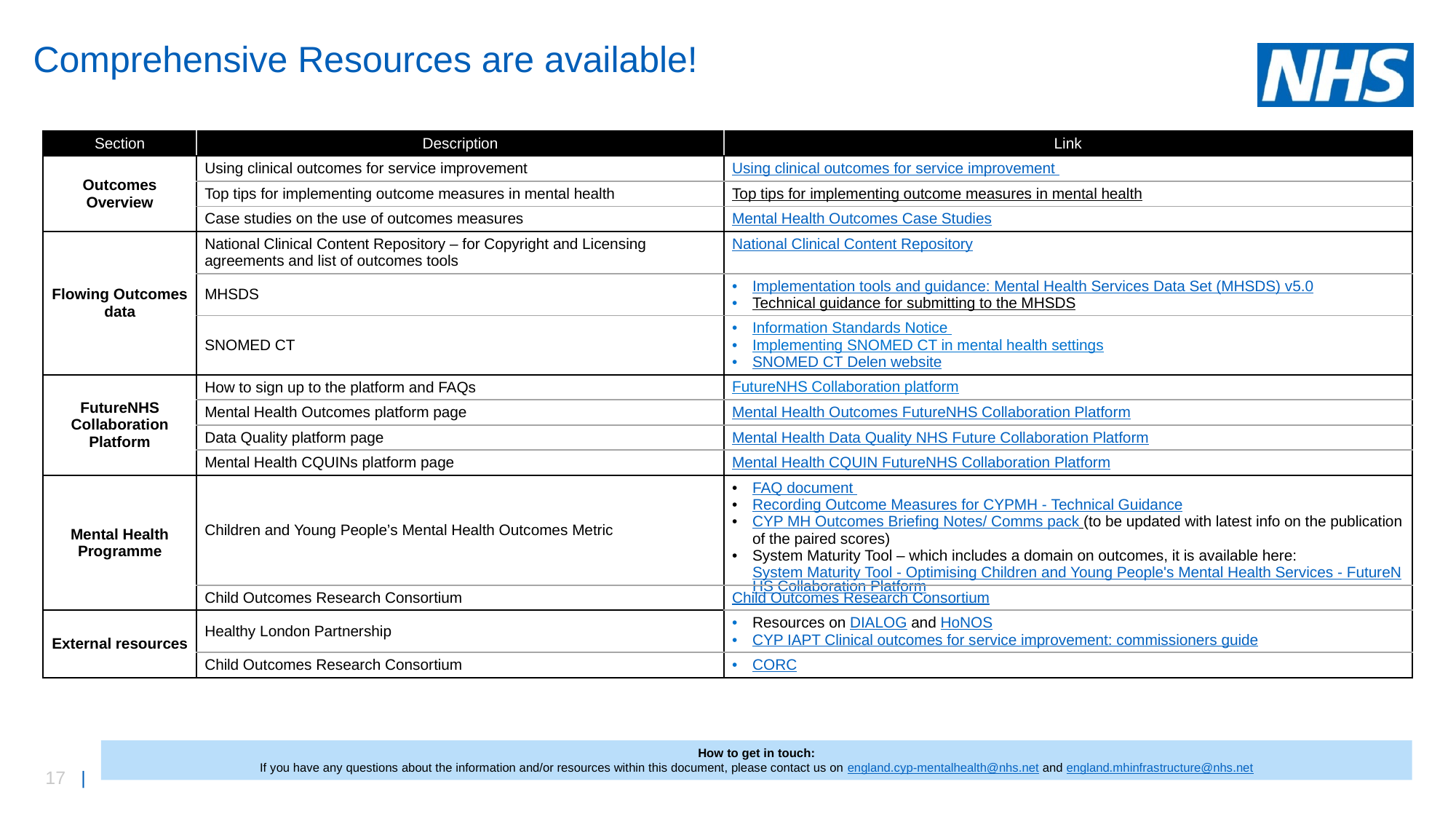

# Comprehensive Resources are available!
| Section | Description | Link |
| --- | --- | --- |
| Outcomes Overview | Using clinical outcomes for service improvement | Using clinical outcomes for service improvement |
|  | Top tips for implementing outcome measures in mental health | Top tips for implementing outcome measures in mental health |
|  | Case studies on the use of outcomes measures | Mental Health Outcomes Case Studies |
| Flowing Outcomes data | National Clinical Content Repository – for Copyright and Licensing agreements and list of outcomes tools | National Clinical Content Repository |
|  | MHSDS | Implementation tools and guidance: Mental Health Services Data Set (MHSDS) v5.0 Technical guidance for submitting to the MHSDS |
|  | SNOMED CT | Information Standards Notice  Implementing SNOMED CT in mental health settings SNOMED CT Delen website |
| FutureNHS Collaboration Platform | How to sign up to the platform and FAQs | FutureNHS Collaboration platform |
|  | Mental Health Outcomes platform page | Mental Health Outcomes FutureNHS Collaboration Platform |
|  | Data Quality platform page | Mental Health Data Quality NHS Future Collaboration Platform |
|  | Mental Health CQUINs platform page | Mental Health CQUIN FutureNHS Collaboration Platform |
| Mental Health Programme | Children and Young People’s Mental Health Outcomes Metric | FAQ document Recording Outcome Measures for CYPMH - Technical Guidance CYP MH Outcomes Briefing Notes/ Comms pack (to be updated with latest info on the publication of the paired scores) System Maturity Tool – which includes a domain on outcomes, it is available here: System Maturity Tool - Optimising Children and Young People's Mental Health Services - FutureNHS Collaboration Platform |
|  | Child Outcomes Research Consortium | Child Outcomes Research Consortium |
| External resources | Healthy London Partnership | Resources on DIALOG and HoNOS CYP IAPT Clinical outcomes for service improvement: commissioners guide |
|  | Child Outcomes Research Consortium | CORC |
How to get in touch:
If you have any questions about the information and/or resources within this document, please contact us on england.cyp-mentalhealth@nhs.net and england.mhinfrastructure@nhs.net